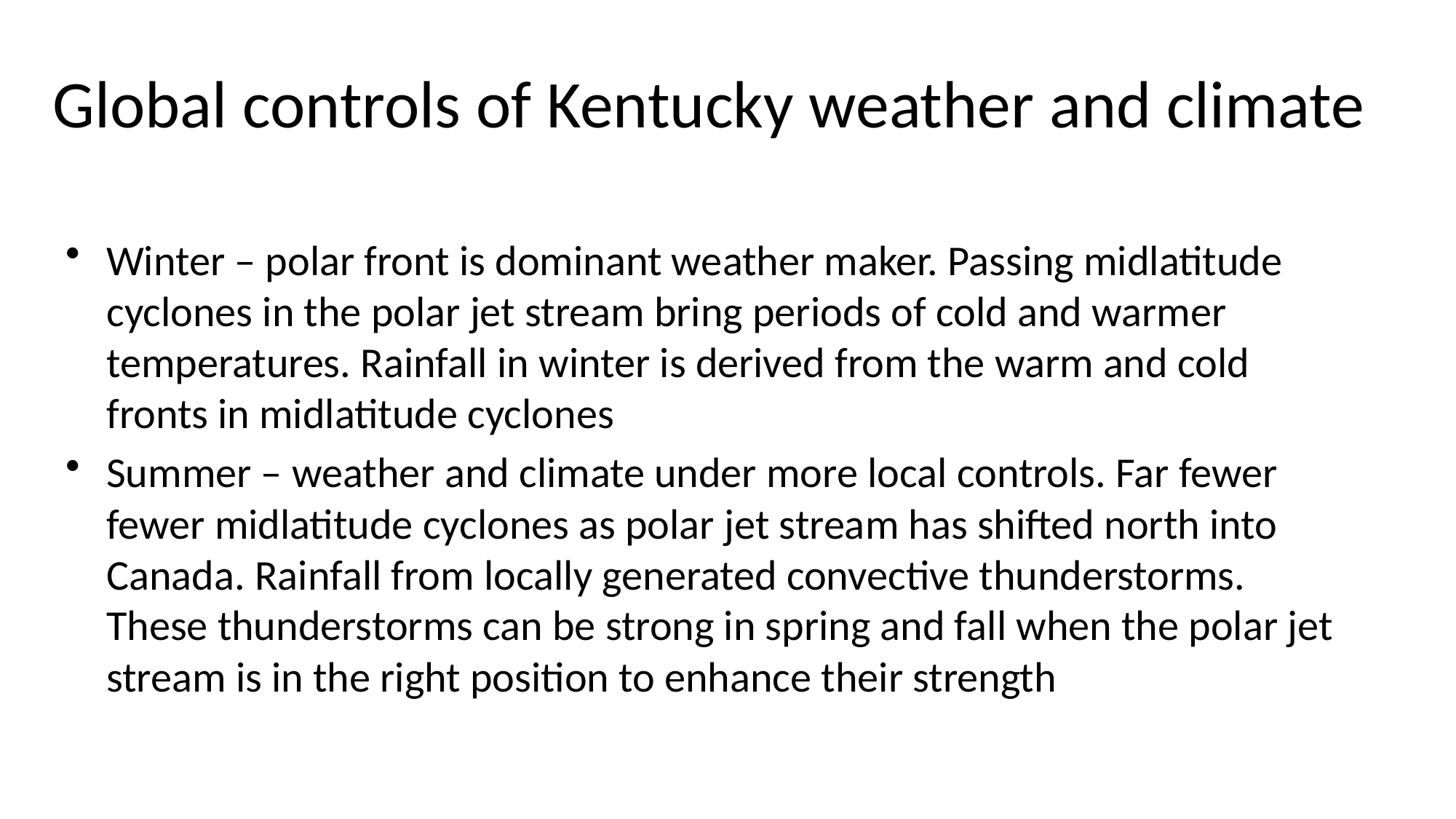

# Global controls of Kentucky weather and climate
Winter – polar front is dominant weather maker. Passing midlatitude cyclones in the polar jet stream bring periods of cold and warmer temperatures. Rainfall in winter is derived from the warm and cold fronts in midlatitude cyclones
Summer – weather and climate under more local controls. Far fewer fewer midlatitude cyclones as polar jet stream has shifted north into Canada. Rainfall from locally generated convective thunderstorms. These thunderstorms can be strong in spring and fall when the polar jet stream is in the right position to enhance their strength